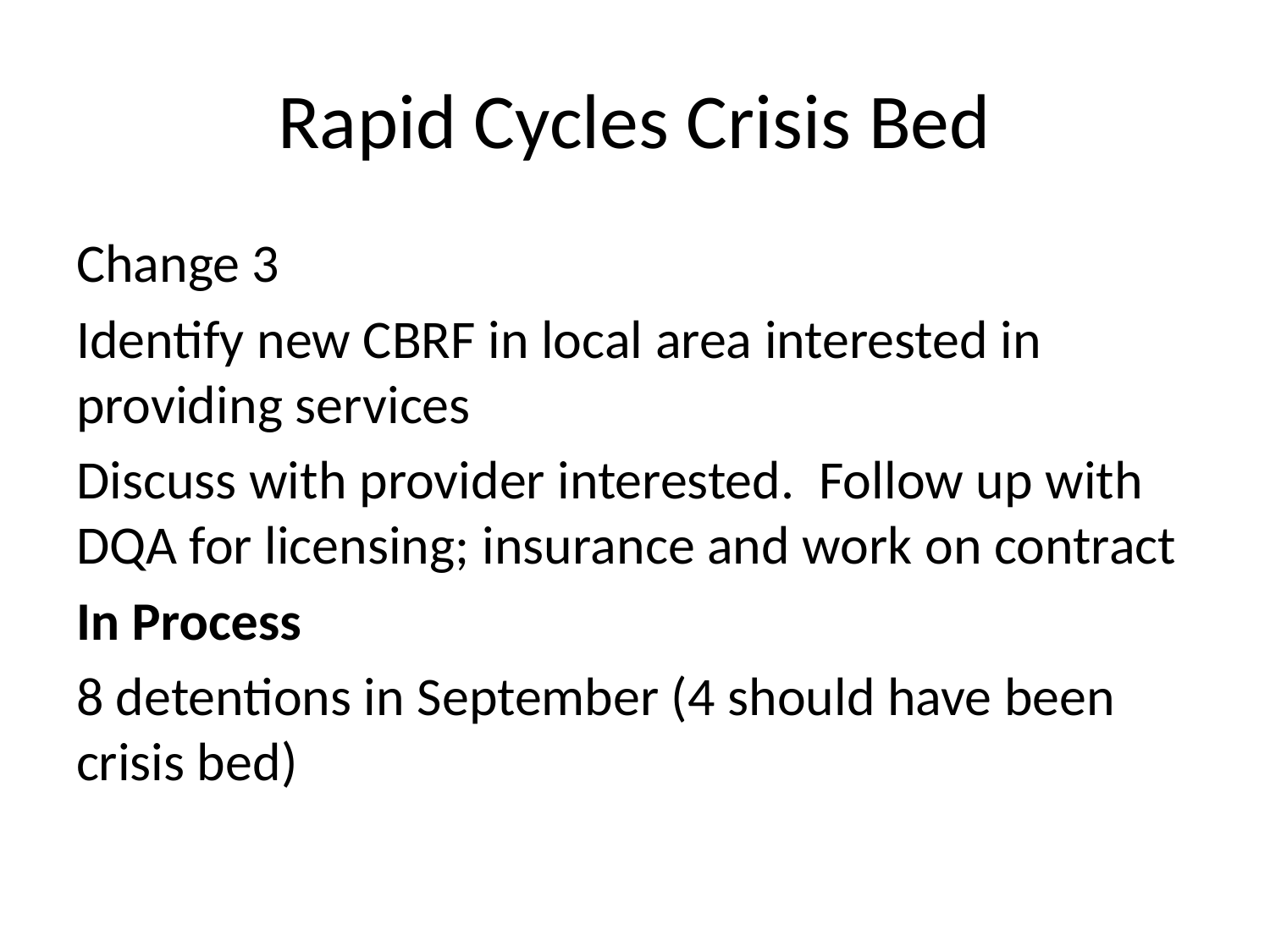

# Rapid Cycles Crisis Bed
Change 3
Identify new CBRF in local area interested in providing services
Discuss with provider interested.  Follow up with DQA for licensing; insurance and work on contract
In Process
8 detentions in September (4 should have been crisis bed)